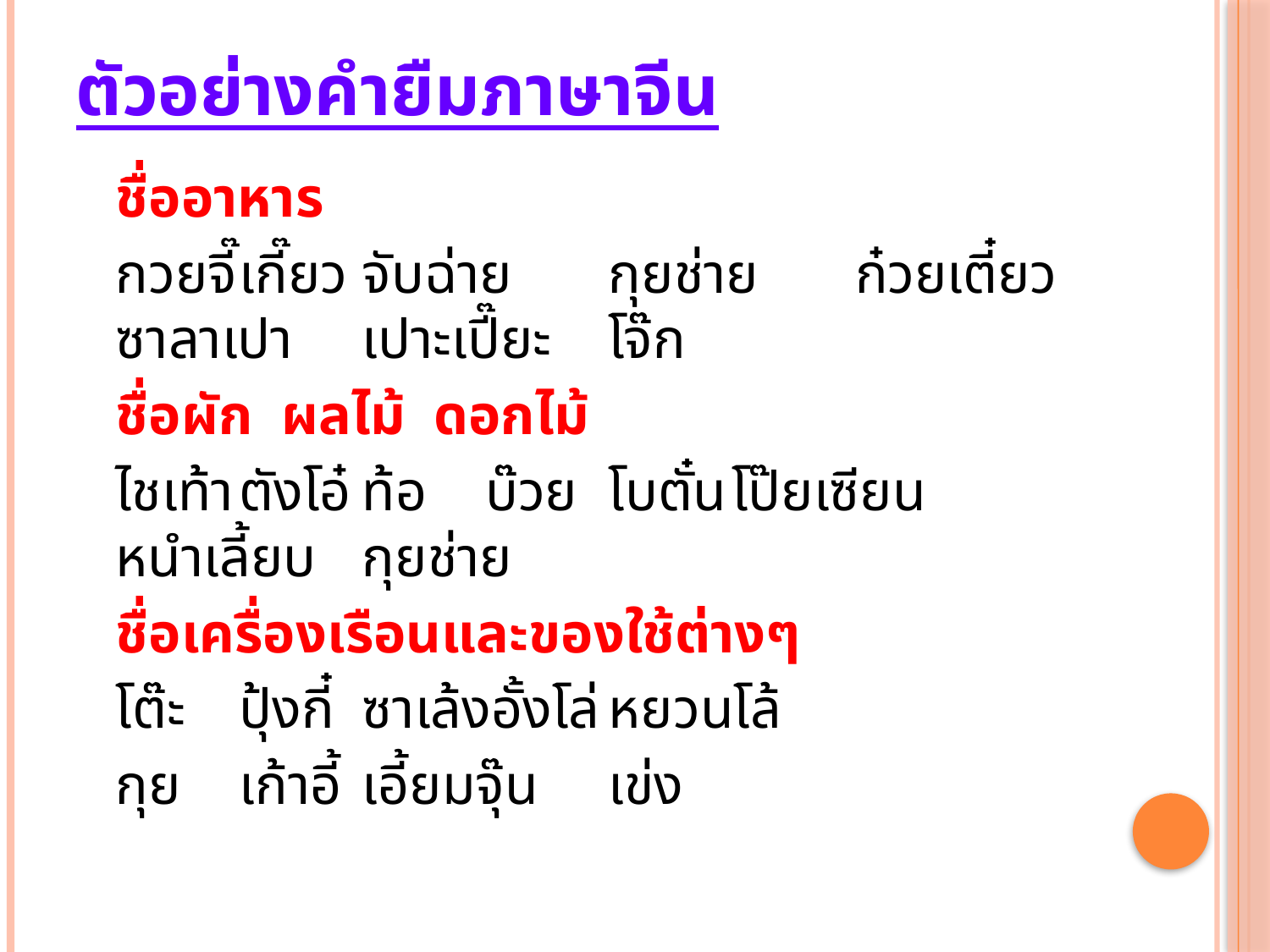

# ตัวอย่างคำยืมภาษาจีน
	ชื่ออาหาร
		กวยจี๊		เกี๊ยว		จับฉ่าย		กุยช่าย		ก๋วยเตี๋ยว	ซาลาเปา		เปาะเปี๊ยะ	โจ๊ก
	ชื่อผัก  ผลไม้  ดอกไม้
		ไชเท้า		ตังโอ๋		ท้อ		บ๊วย		โบตั๋น		โป๊ยเซียน	หนำเลี้ยบ	กุยช่าย
	ชื่อเครื่องเรือนและของใช้ต่างๆ
		โต๊ะ		ปุ้งกี๋		ซาเล้งอั้งโล่	หยวนโล้
		กุย		เก้าอี้		เอี้ยมจุ๊น		เข่ง